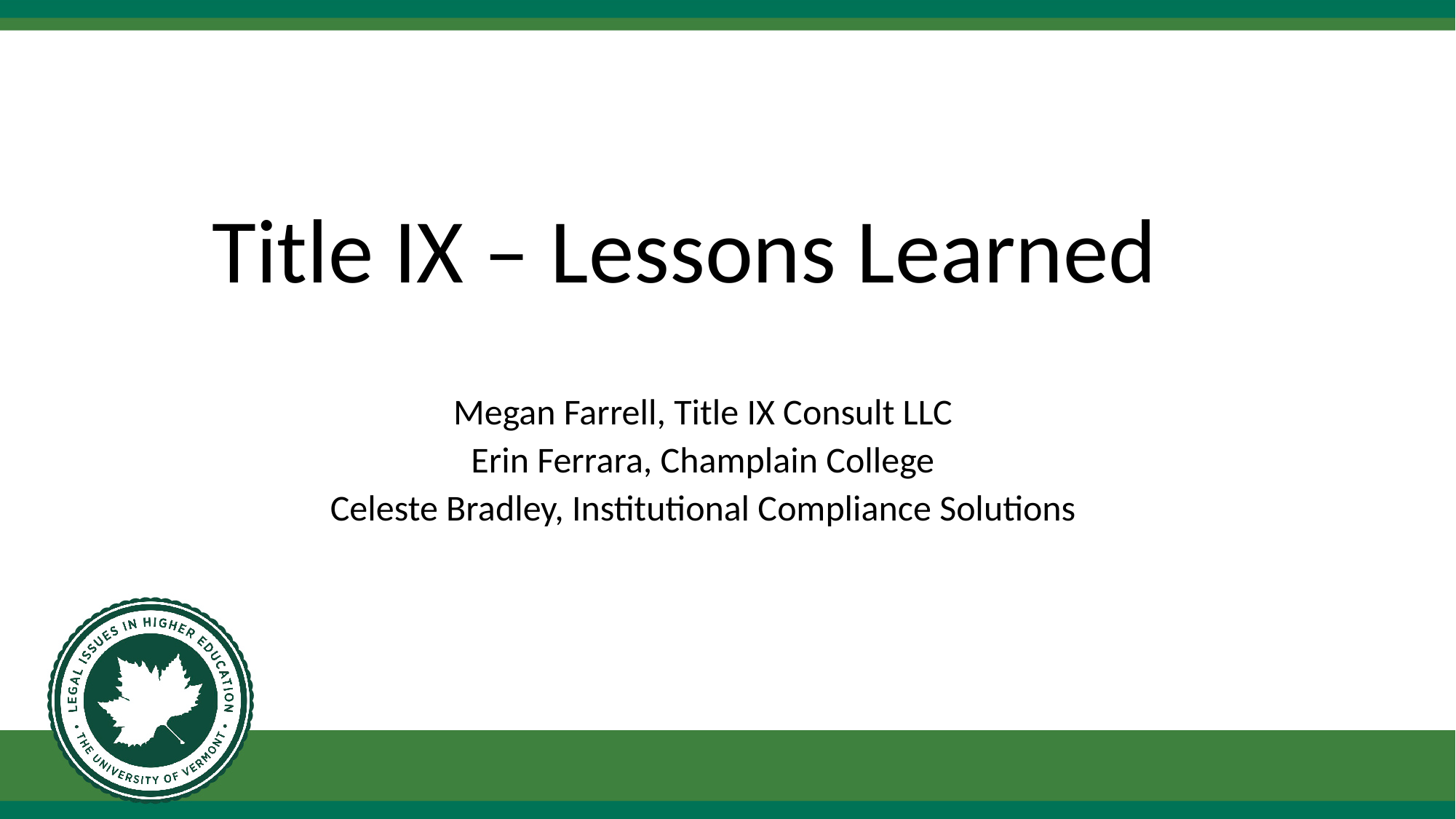

# Title IX – Lessons Learned
Megan Farrell, Title IX Consult LLC
Erin Ferrara, Champlain College
Celeste Bradley, Institutional Compliance Solutions